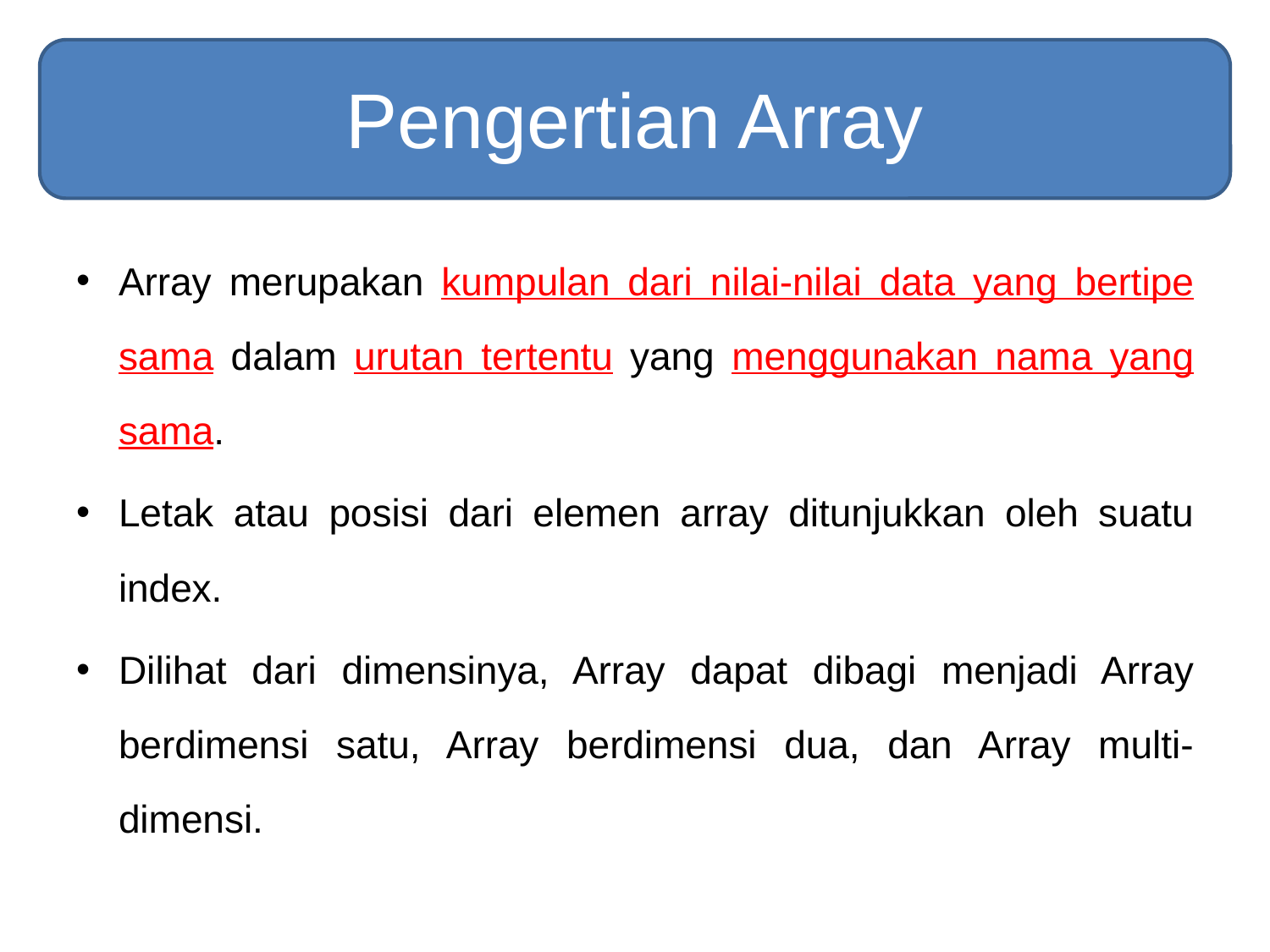

# Pengertian Array
Array merupakan kumpulan dari nilai-nilai data yang bertipe sama dalam urutan tertentu yang menggunakan nama yang sama.
Letak atau posisi dari elemen array ditunjukkan oleh suatu index.
Dilihat dari dimensinya, Array dapat dibagi menjadi Array berdimensi satu, Array berdimensi dua, dan Array multi-dimensi.